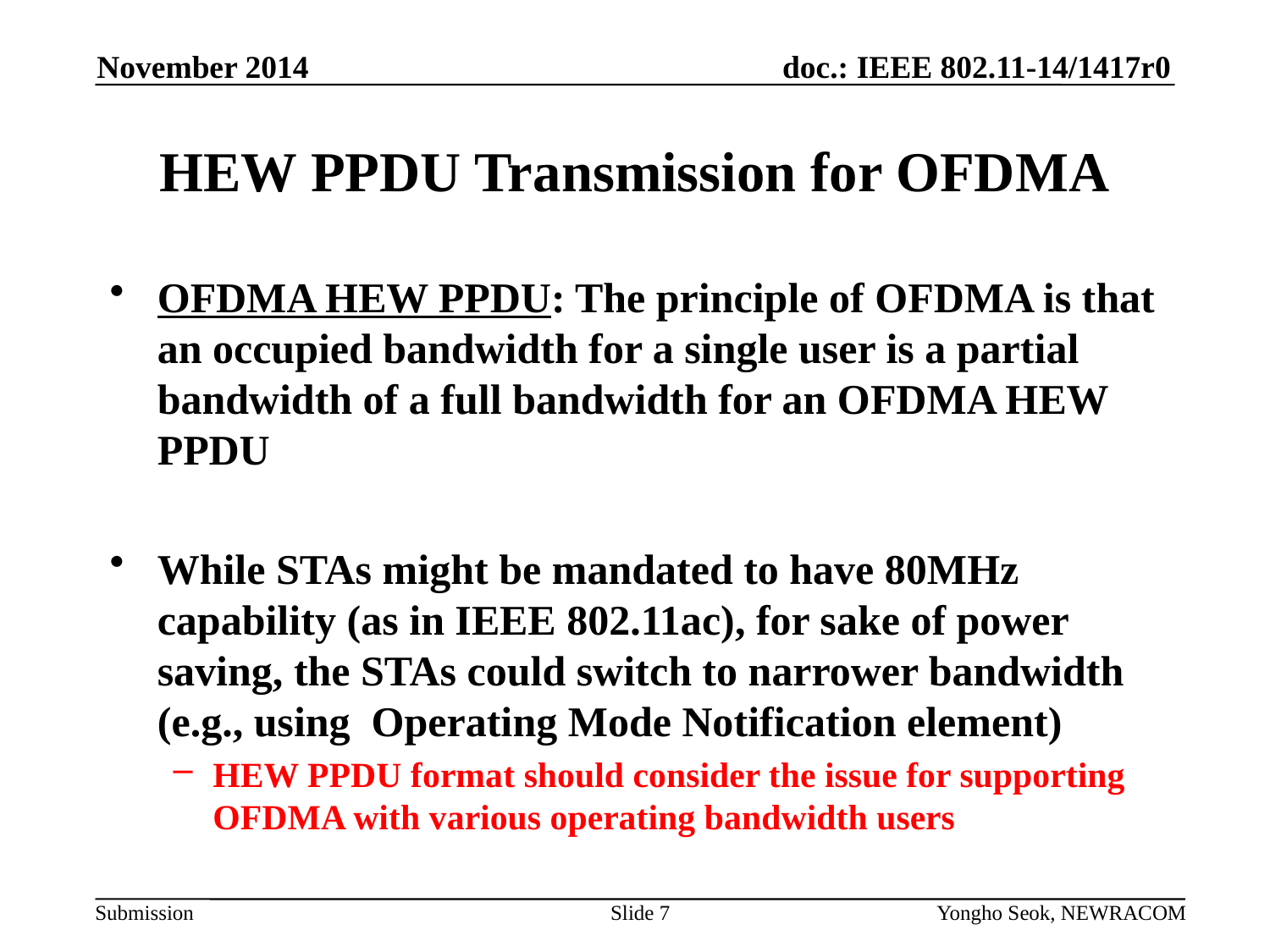

November 2014
# HEW PPDU Transmission for OFDMA
OFDMA HEW PPDU: The principle of OFDMA is that an occupied bandwidth for a single user is a partial bandwidth of a full bandwidth for an OFDMA HEW PPDU

While STAs might be mandated to have 80MHz capability (as in IEEE 802.11ac), for sake of power saving, the STAs could switch to narrower bandwidth (e.g., using  Operating Mode Notification element)
HEW PPDU format should consider the issue for supporting OFDMA with various operating bandwidth users
Slide 7
Yongho Seok, NEWRACOM